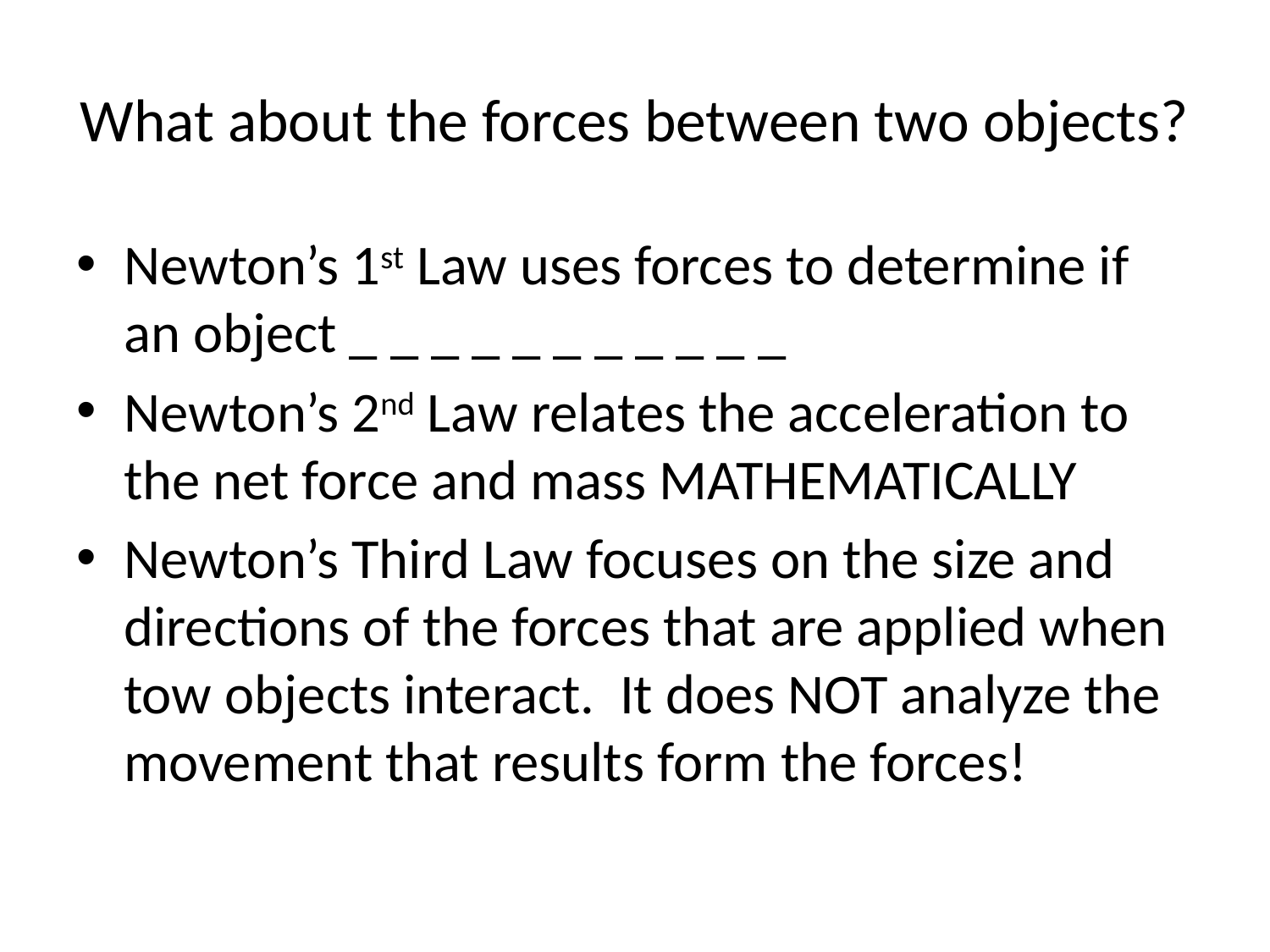

# What about the forces between two objects?
Newton’s 1st Law uses forces to determine if an object _ _ _ _ _ _ _ _ _ _ _
Newton’s 2nd Law relates the acceleration to the net force and mass MATHEMATICALLY
Newton’s Third Law focuses on the size and directions of the forces that are applied when tow objects interact.  It does NOT analyze the movement that results form the forces!